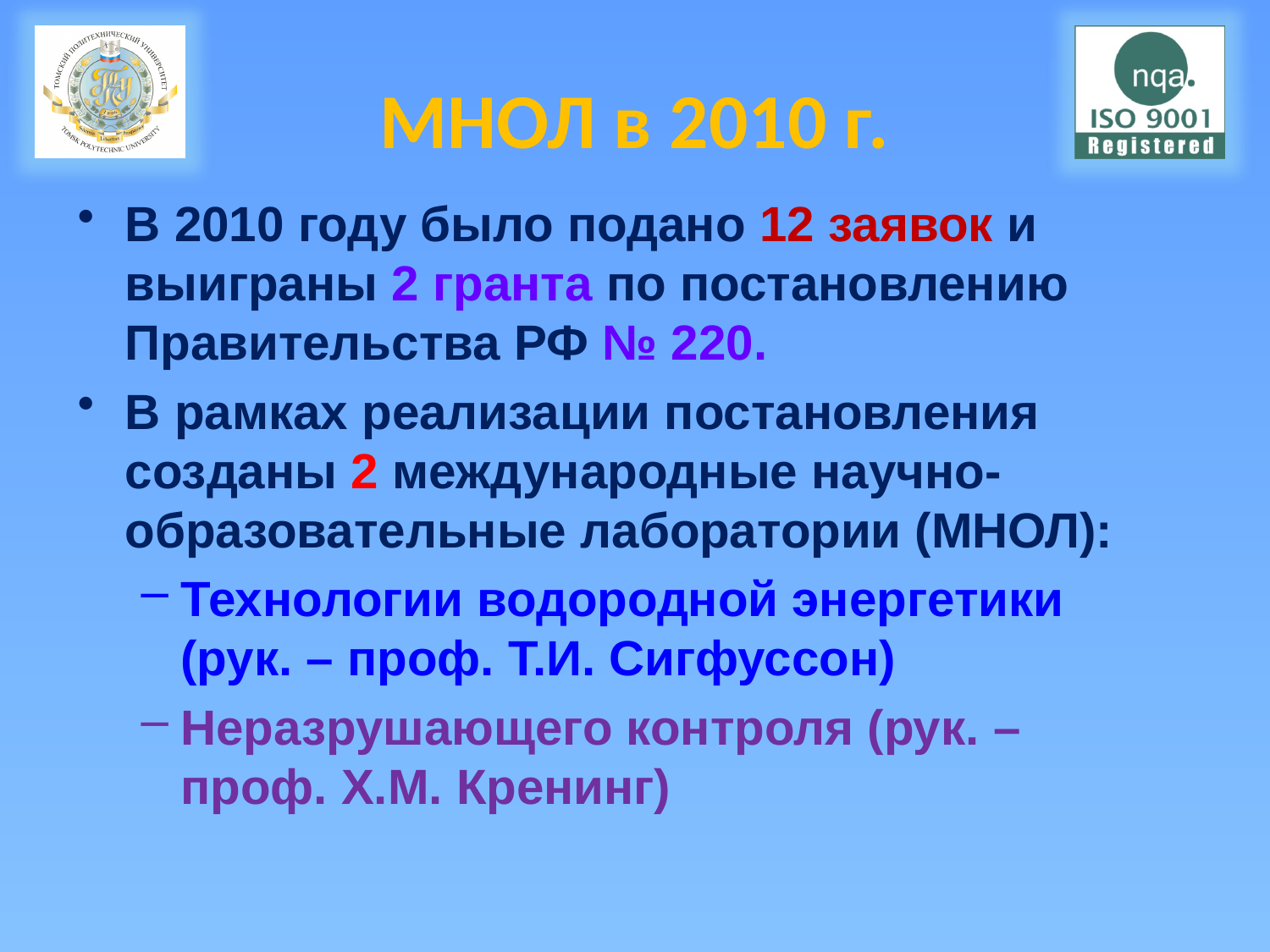

# МНОЛ в 2010 г.
В 2010 году было подано 12 заявок и выиграны 2 гранта по постановлению Правительства РФ № 220.
В рамках реализации постановления созданы 2 международные научно-образовательные лаборатории (МНОЛ):
Технологии водородной энергетики (рук. – проф. Т.И. Сигфуссон)
Неразрушающего контроля (рук. – проф. Х.М. Кренинг)